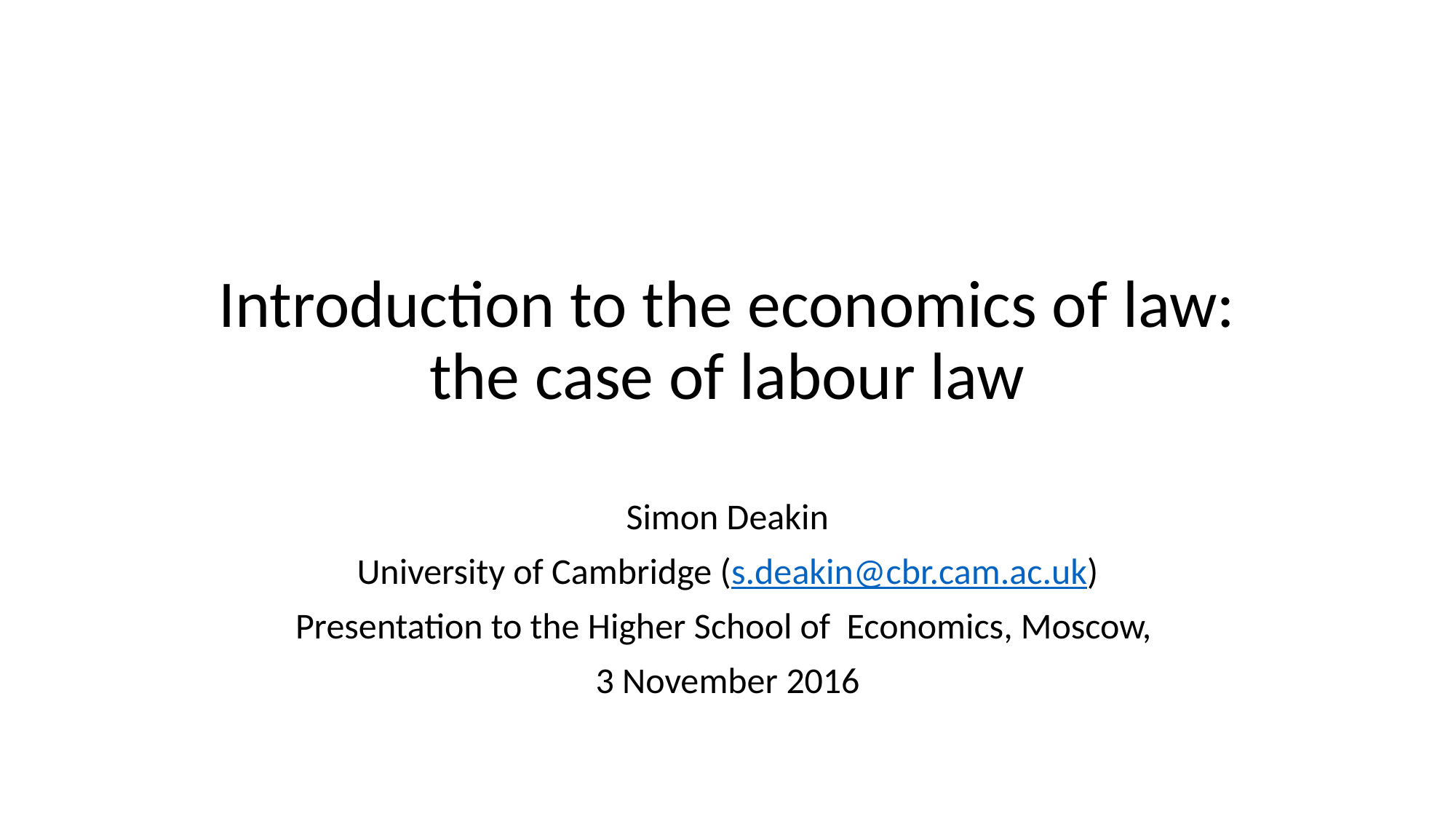

# Introduction to the economics of law: the case of labour law
Simon Deakin
University of Cambridge (s.deakin@cbr.cam.ac.uk)
Presentation to the Higher School of  Economics, Moscow,
3 November 2016